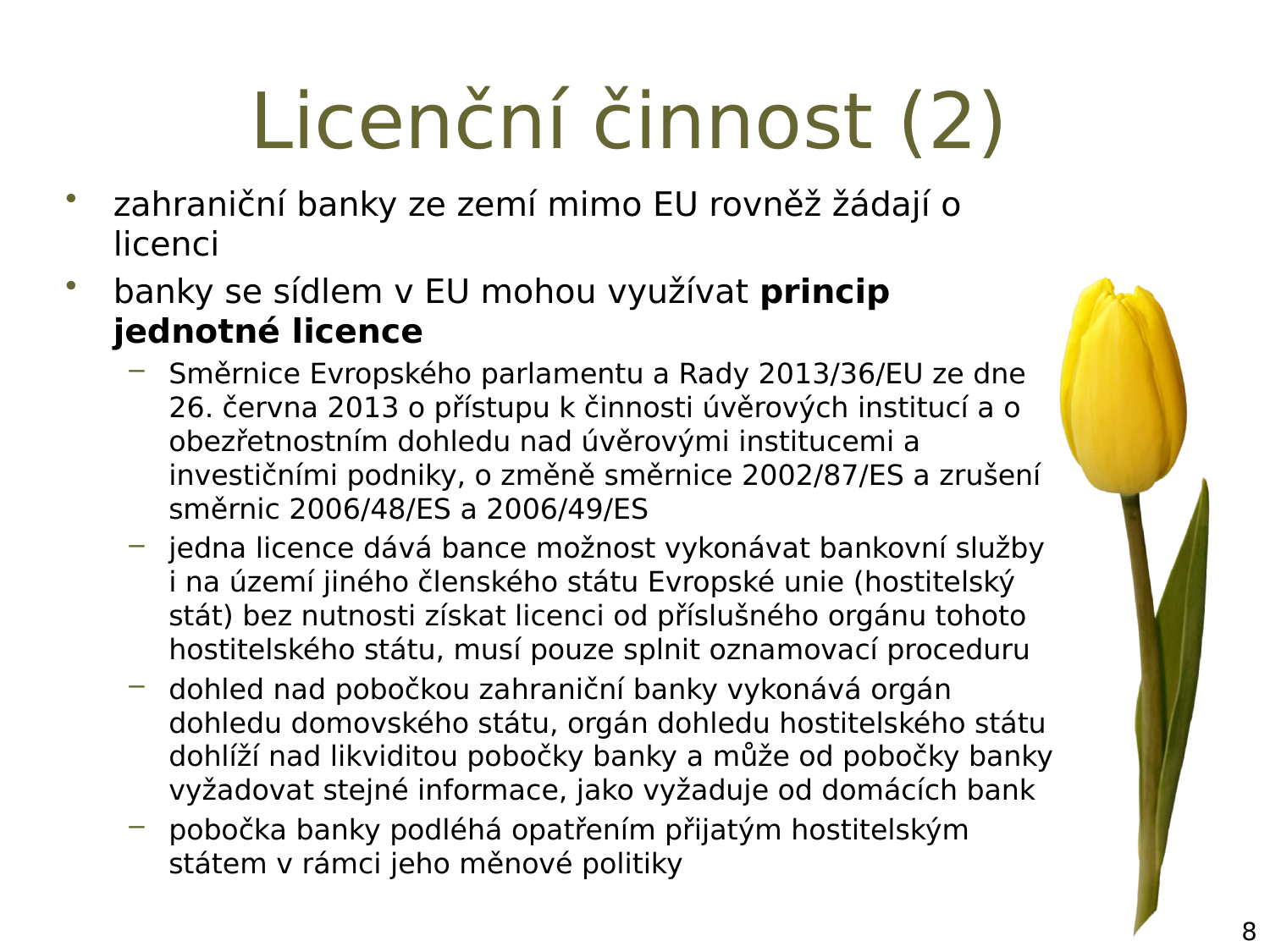

# Licenční činnost (2)
zahraniční banky ze zemí mimo EU rovněž žádají o licenci
banky se sídlem v EU mohou využívat princip jednotné licence
Směrnice Evropského parlamentu a Rady 2013/36/EU ze dne 26. června 2013 o přístupu k činnosti úvěrových institucí a o obezřetnostním dohledu nad úvěrovými institucemi a investičními podniky, o změně směrnice 2002/87/ES a zrušení směrnic 2006/48/ES a 2006/49/ES
jedna licence dává bance možnost vykonávat bankovní služby i na území jiného členského státu Evropské unie (hostitelský stát) bez nutnosti získat licenci od příslušného orgánu tohoto hostitelského státu, musí pouze splnit oznamovací proceduru
dohled nad pobočkou zahraniční banky vykonává orgán dohledu domovského státu, orgán dohledu hostitelského státu dohlíží nad likviditou pobočky banky a může od pobočky banky vyžadovat stejné informace, jako vyžaduje od domácích bank
pobočka banky podléhá opatřením přijatým hostitelským státem v rámci jeho měnové politiky
8